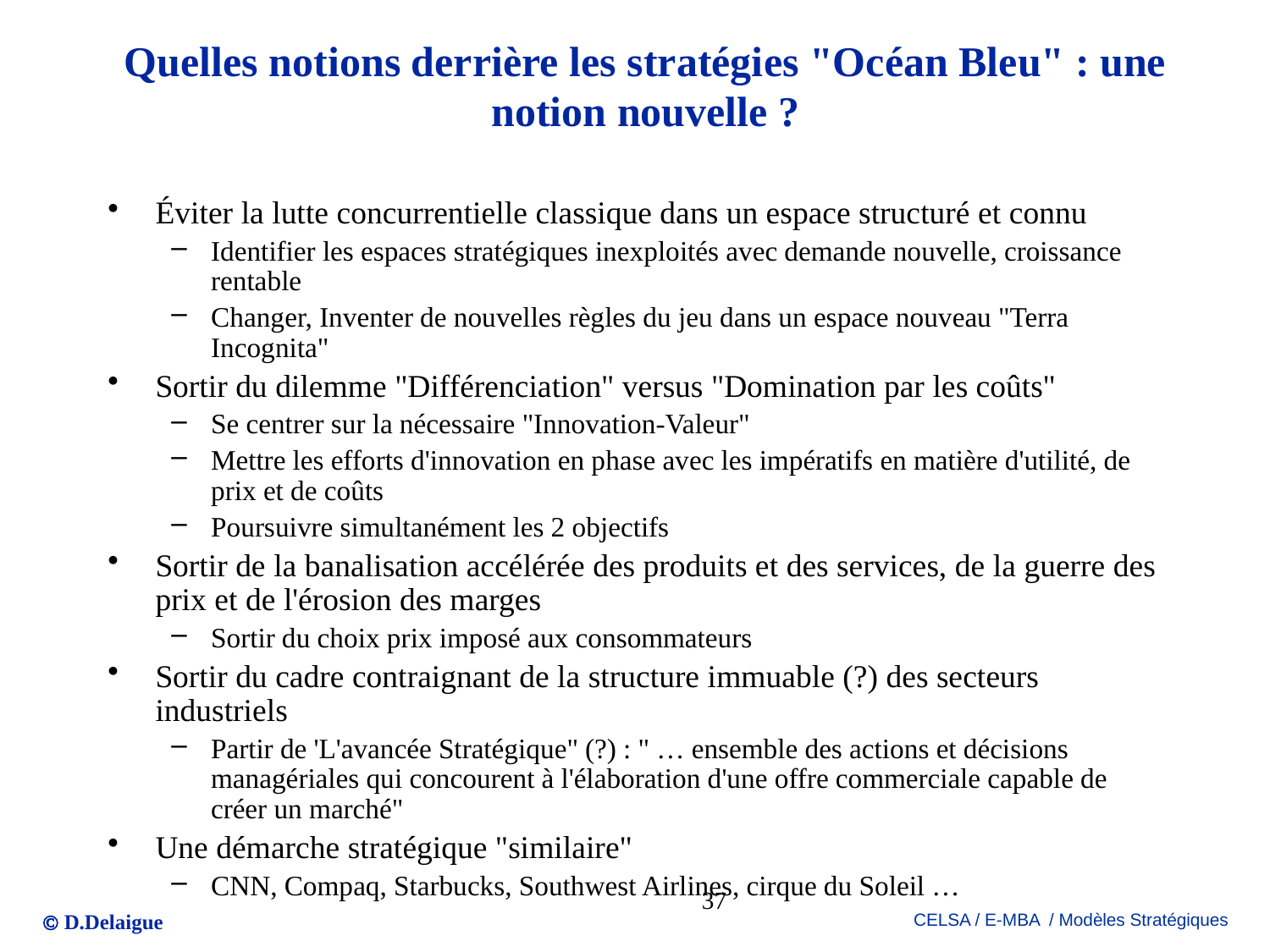

# Quelles notions derrière les stratégies "Océan Bleu" : une notion nouvelle ?
Éviter la lutte concurrentielle classique dans un espace structuré et connu
Identifier les espaces stratégiques inexploités avec demande nouvelle, croissance rentable
Changer, Inventer de nouvelles règles du jeu dans un espace nouveau "Terra Incognita"
Sortir du dilemme "Différenciation" versus "Domination par les coûts"
Se centrer sur la nécessaire "Innovation-Valeur"
Mettre les efforts d'innovation en phase avec les impératifs en matière d'utilité, de prix et de coûts
Poursuivre simultanément les 2 objectifs
Sortir de la banalisation accélérée des produits et des services, de la guerre des prix et de l'érosion des marges
Sortir du choix prix imposé aux consommateurs
Sortir du cadre contraignant de la structure immuable (?) des secteurs industriels
Partir de 'L'avancée Stratégique" (?) : " … ensemble des actions et décisions managériales qui concourent à l'élaboration d'une offre commerciale capable de créer un marché"
Une démarche stratégique "similaire"
CNN, Compaq, Starbucks, Southwest Airlines, cirque du Soleil …
37